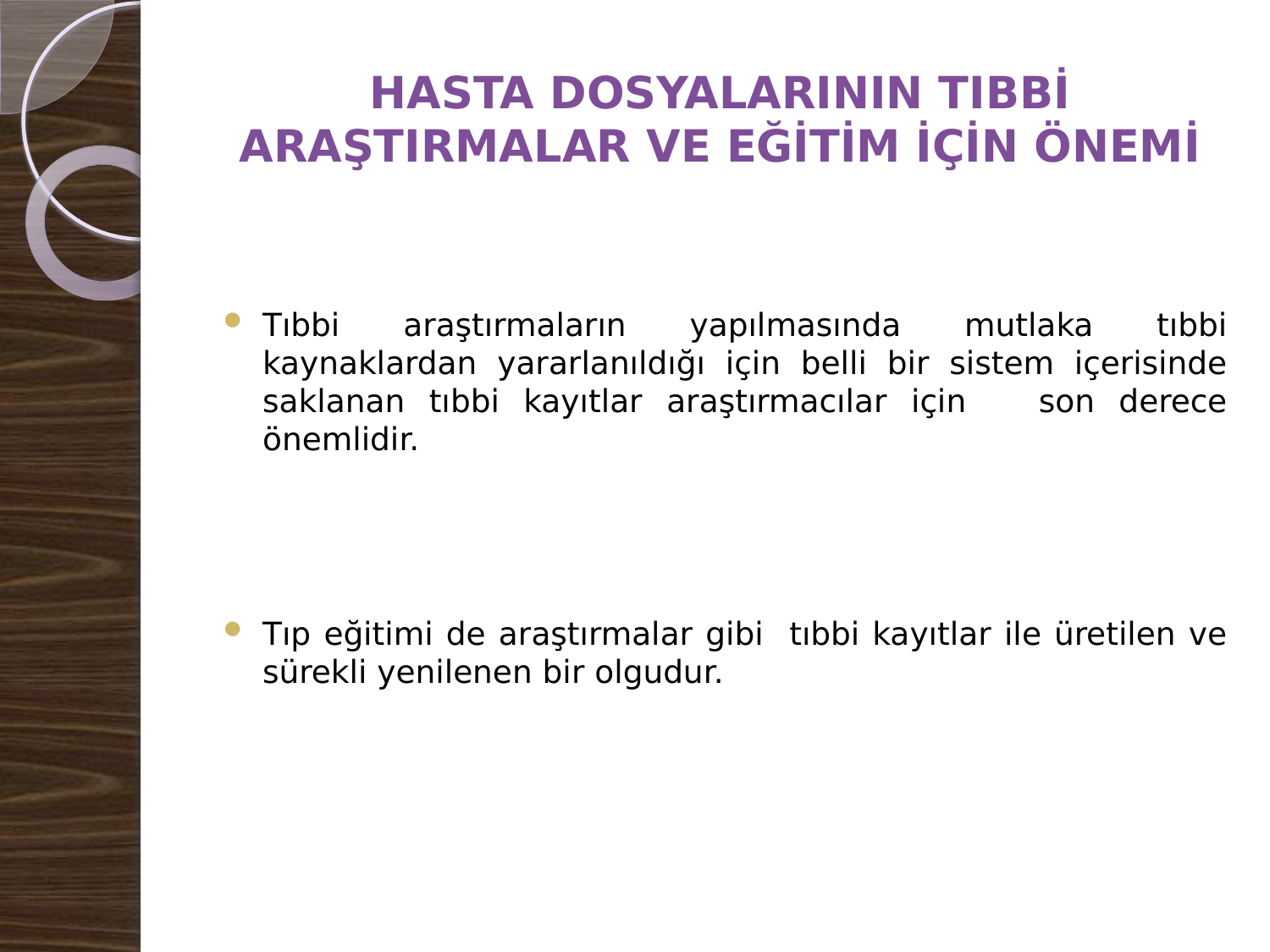

# HASTA DOSYALARININ TIBBİ ARAŞTIRMALAR VE EĞİTİM İÇİN ÖNEMİ

Tıbbi araştırmaların yapılmasında mutlaka tıbbi kaynaklardan yararlanıldığı için belli bir sistem içerisinde saklanan tıbbi kayıtlar araştırmacılar için   son derece önemlidir.

Tıp eğitimi de araştırmalar gibi  tıbbi kayıtlar ile üretilen ve sürekli yenilenen bir olgudur.